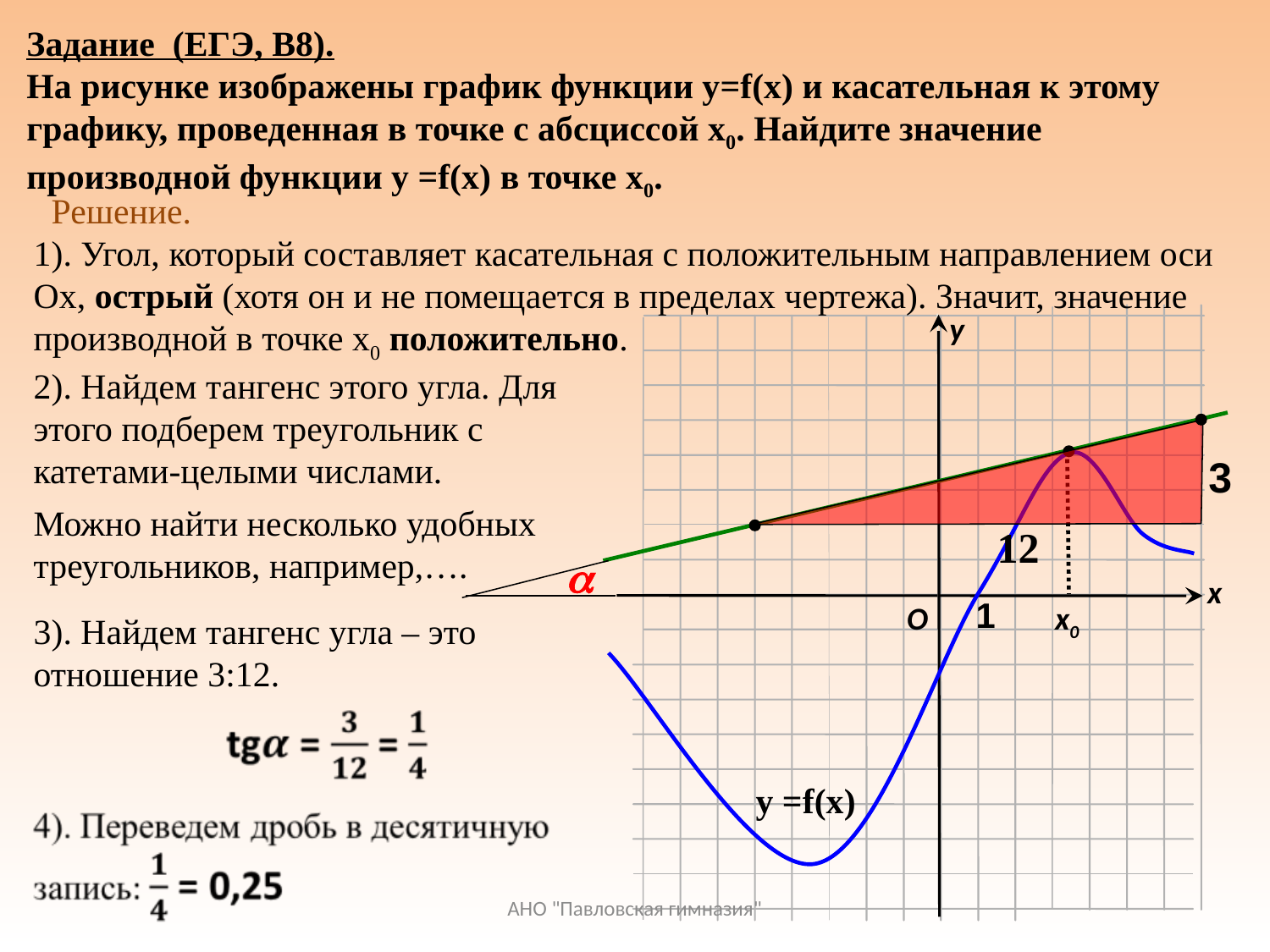

Задание  (ЕГЭ, В8).
На рисунке изображены график функции у=f(x) и касательная к этому графику, проведенная в точке с абсциссой х0. Найдите значение производной функции у =f(x) в точке х0.
  Решение.
1). Угол, который составляет касательная с положительным направлением оси Ох, острый (хотя он и не помещается в пределах чертежа). Значит, значение производной в точке х0 положительно.
 у

2). Найдем тангенс этого угла. Для этого подберем треугольник с катетами-целыми числами.

3
12

Можно найти несколько удобных треугольников, например,….

α

α
х
1
O
х0
3). Найдем тангенс угла – это отношение 3:12.

у =f(x)

АНО "Павловская гимназия"